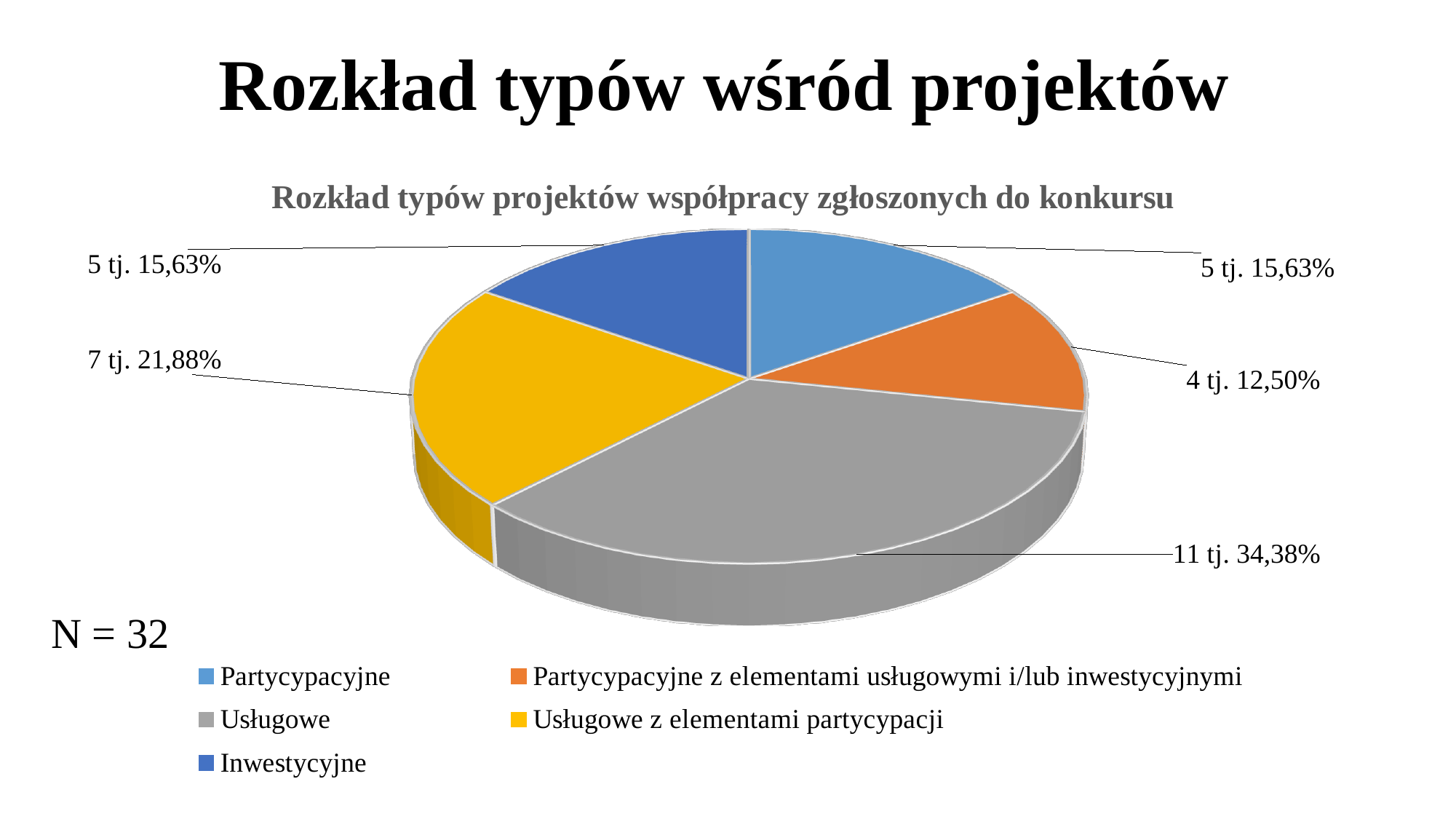

# Rozkład typów wśród projektów

[unsupported chart]

N = 32